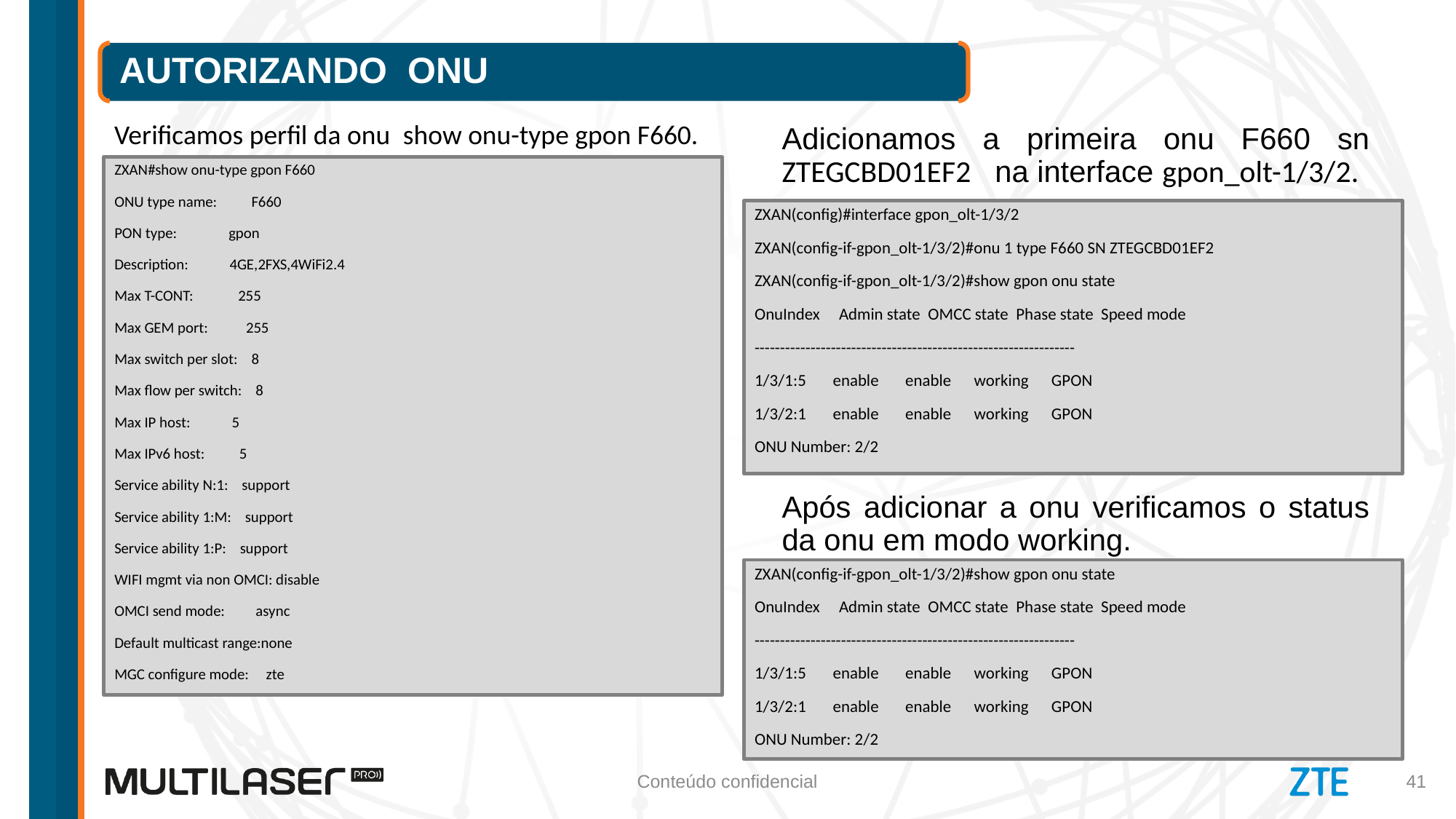

# Autorizando  onu
Verificamos perfil da onu  show onu-type gpon F660.

Adicionamos a primeira onu F660 sn ZTEGCBD01EF2   na interface gpon_olt-1/3/2.

Após adicionar a onu verificamos o status da onu em modo working.

ZXAN#show onu-type gpon F660
ONU type name:          F660
PON type:               gpon
Description:            4GE,2FXS,4WiFi2.4
Max T-CONT:             255
Max GEM port:           255
Max switch per slot:    8
Max flow per switch:    8
Max IP host:            5
Max IPv6 host:          5
Service ability N:1:    support
Service ability 1:M:    support
Service ability 1:P:    support
WIFI mgmt via non OMCI: disable
OMCI send mode:         async
Default multicast range:none
MGC configure mode:     zte

ZXAN(config)#interface gpon_olt-1/3/2
ZXAN(config-if-gpon_olt-1/3/2)#onu 1 type F660 SN ZTEGCBD01EF2
ZXAN(config-if-gpon_olt-1/3/2)#show gpon onu state
OnuIndex     Admin state  OMCC state  Phase state  Speed mode
---------------------------------------------------------------
1/3/1:5       enable       enable      working      GPON
1/3/2:1       enable       enable      working      GPON
ONU Number: 2/2

ZXAN(config-if-gpon_olt-1/3/2)#show gpon onu state
OnuIndex     Admin state  OMCC state  Phase state  Speed mode
---------------------------------------------------------------
1/3/1:5       enable       enable      working      GPON
1/3/2:1       enable       enable      working      GPON
ONU Number: 2/2

Conteúdo confidencial
41